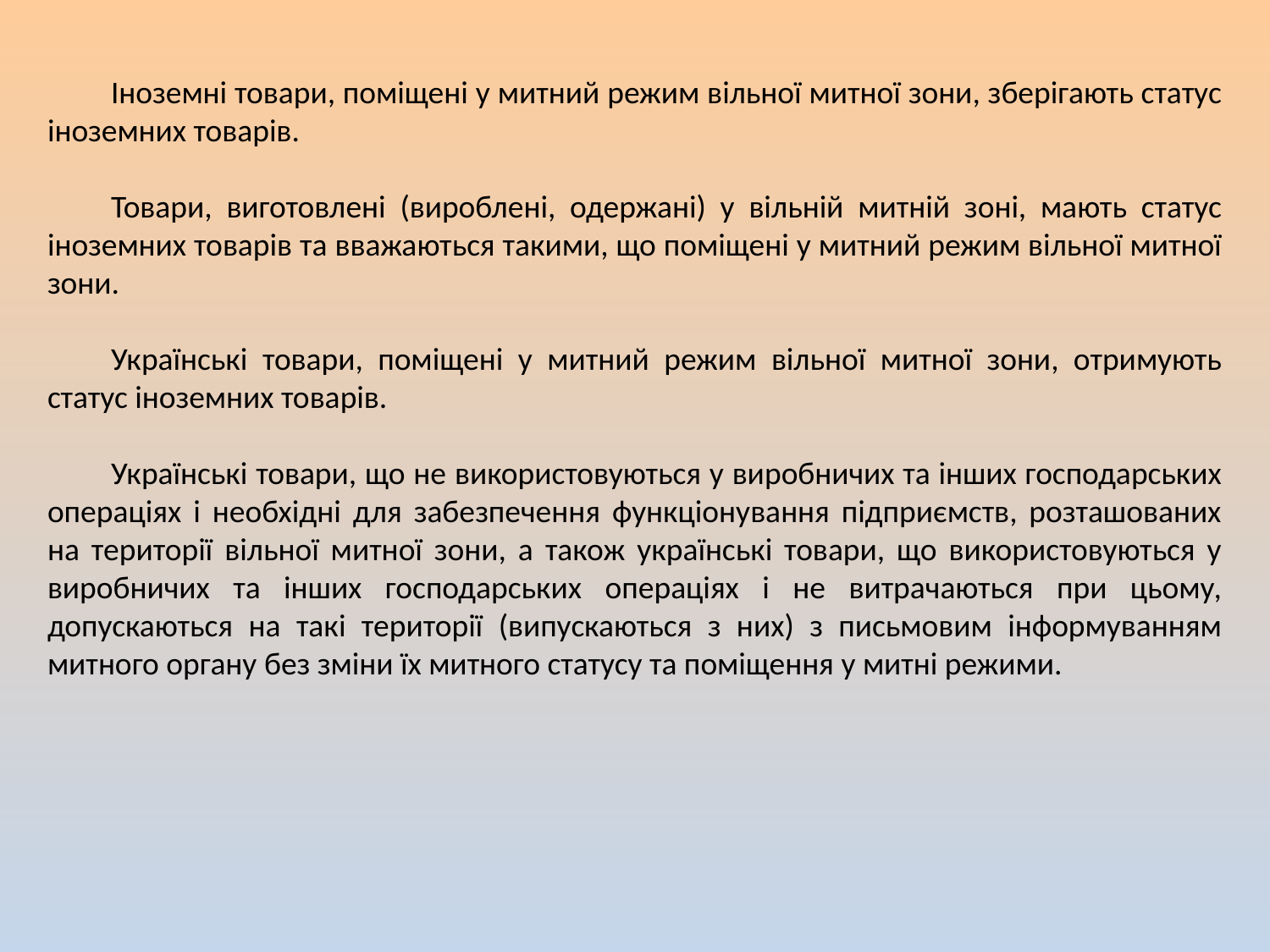

Іноземні товари, поміщені у митний режим вільної митної зони, зберігають статус іноземних товарів.

Товари, виготовлені (вироблені, одержані) у вільній митній зоні, мають статус іноземних товарів та вважаються такими, що поміщені у митний режим вільної митної зони.

Українські товари, поміщені у митний режим вільної митної зони, отримують статус іноземних товарів.

Українські товари, що не використовуються у виробничих та інших господарських операціях і необхідні для забезпечення функціонування підприємств, розташованих на території вільної митної зони, а також українські товари, що використовуються у виробничих та інших господарських операціях і не витрачаються при цьому, допускаються на такі території (випускаються з них) з письмовим інформуванням митного органу без зміни їх митного статусу та поміщення у митні режими.